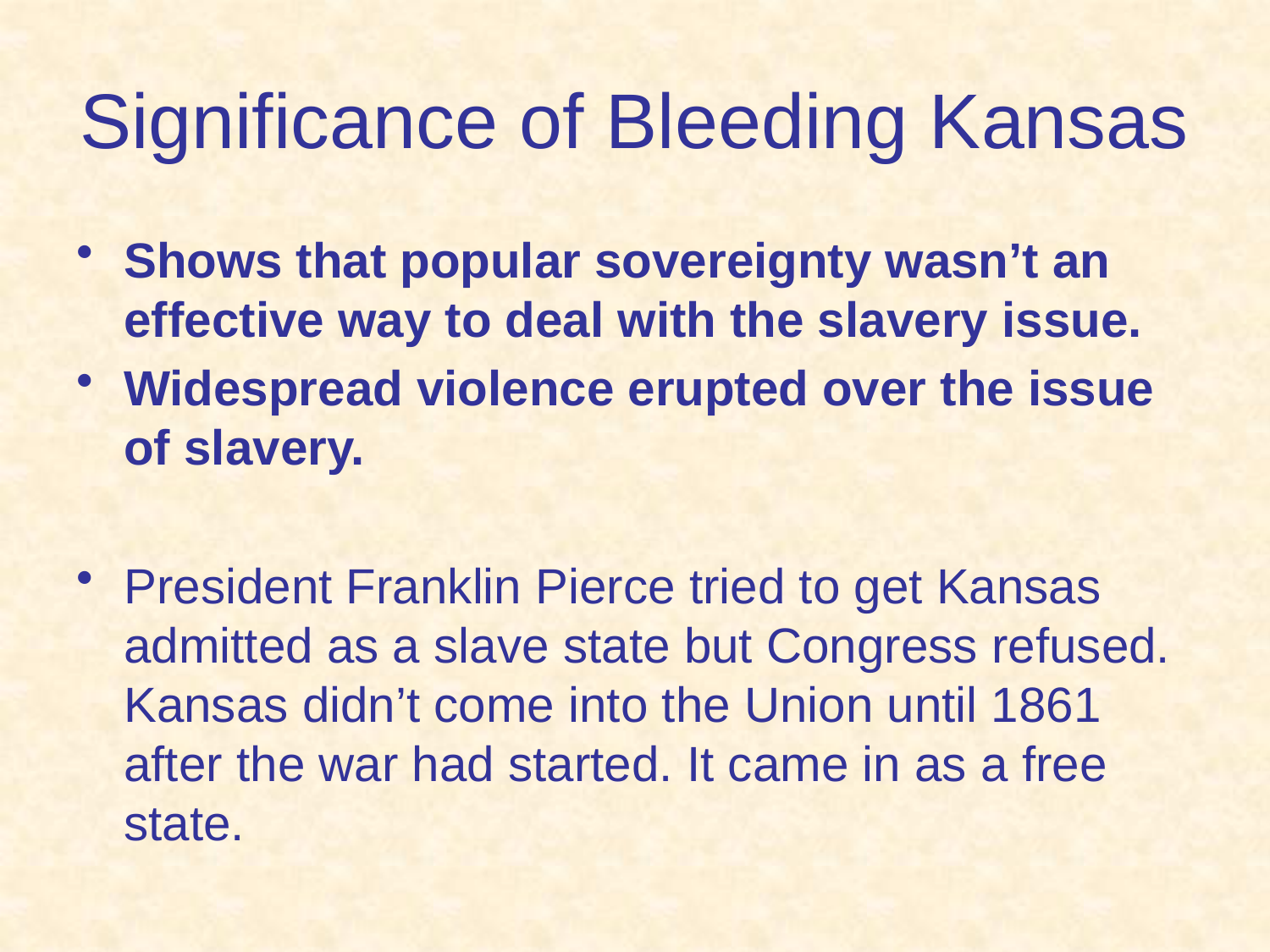

# Significance of Bleeding Kansas
Shows that popular sovereignty wasn’t an effective way to deal with the slavery issue.
Widespread violence erupted over the issue of slavery.

President Franklin Pierce tried to get Kansas admitted as a slave state but Congress refused. Kansas didn’t come into the Union until 1861 after the war had started. It came in as a free state.